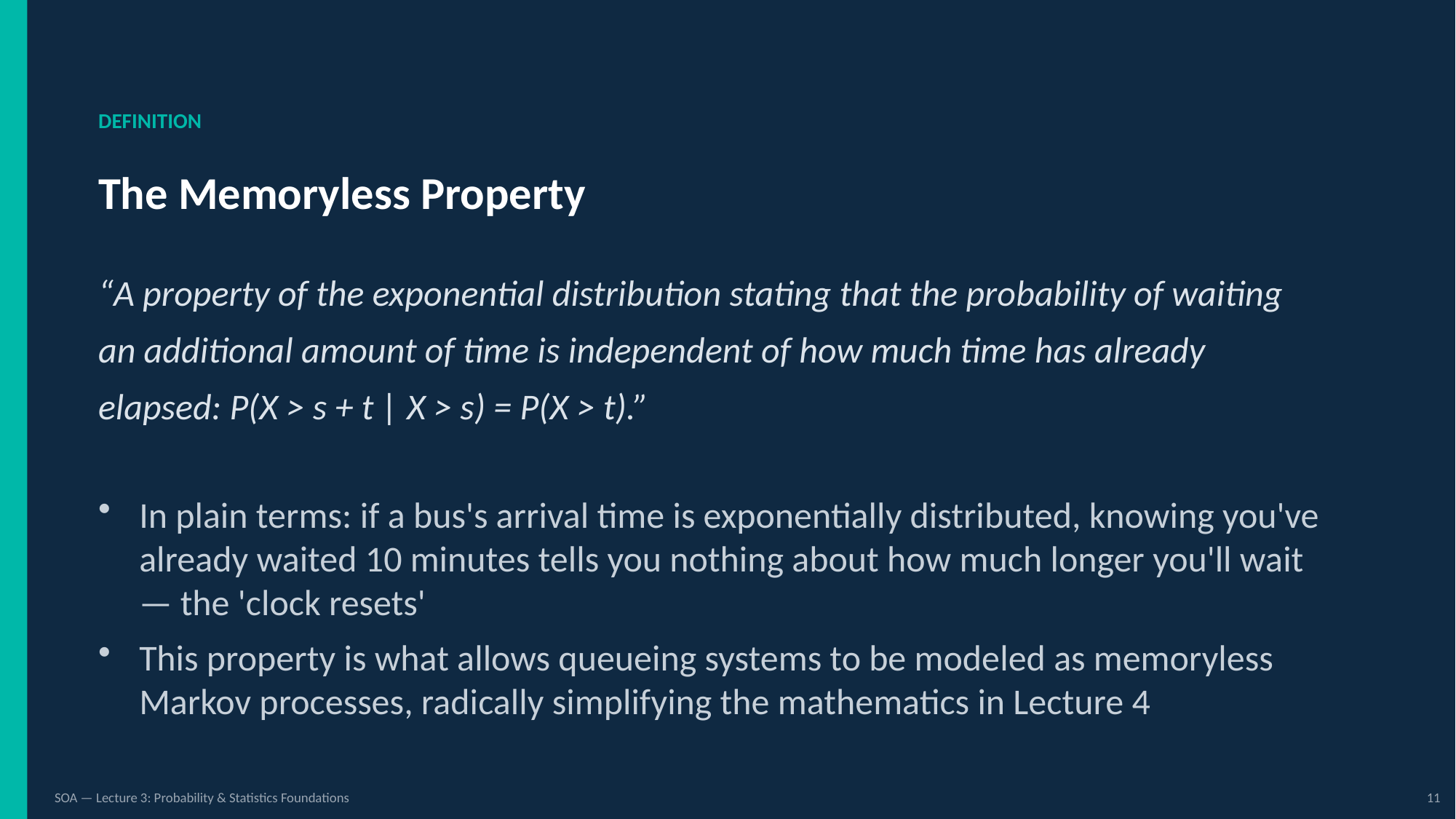

DEFINITION
The Memoryless Property
“A property of the exponential distribution stating that the probability of waiting an additional amount of time is independent of how much time has already elapsed: P(X > s + t | X > s) = P(X > t).”
In plain terms: if a bus's arrival time is exponentially distributed, knowing you've already waited 10 minutes tells you nothing about how much longer you'll wait — the 'clock resets'
This property is what allows queueing systems to be modeled as memoryless Markov processes, radically simplifying the mathematics in Lecture 4
SOA — Lecture 3: Probability & Statistics Foundations
11